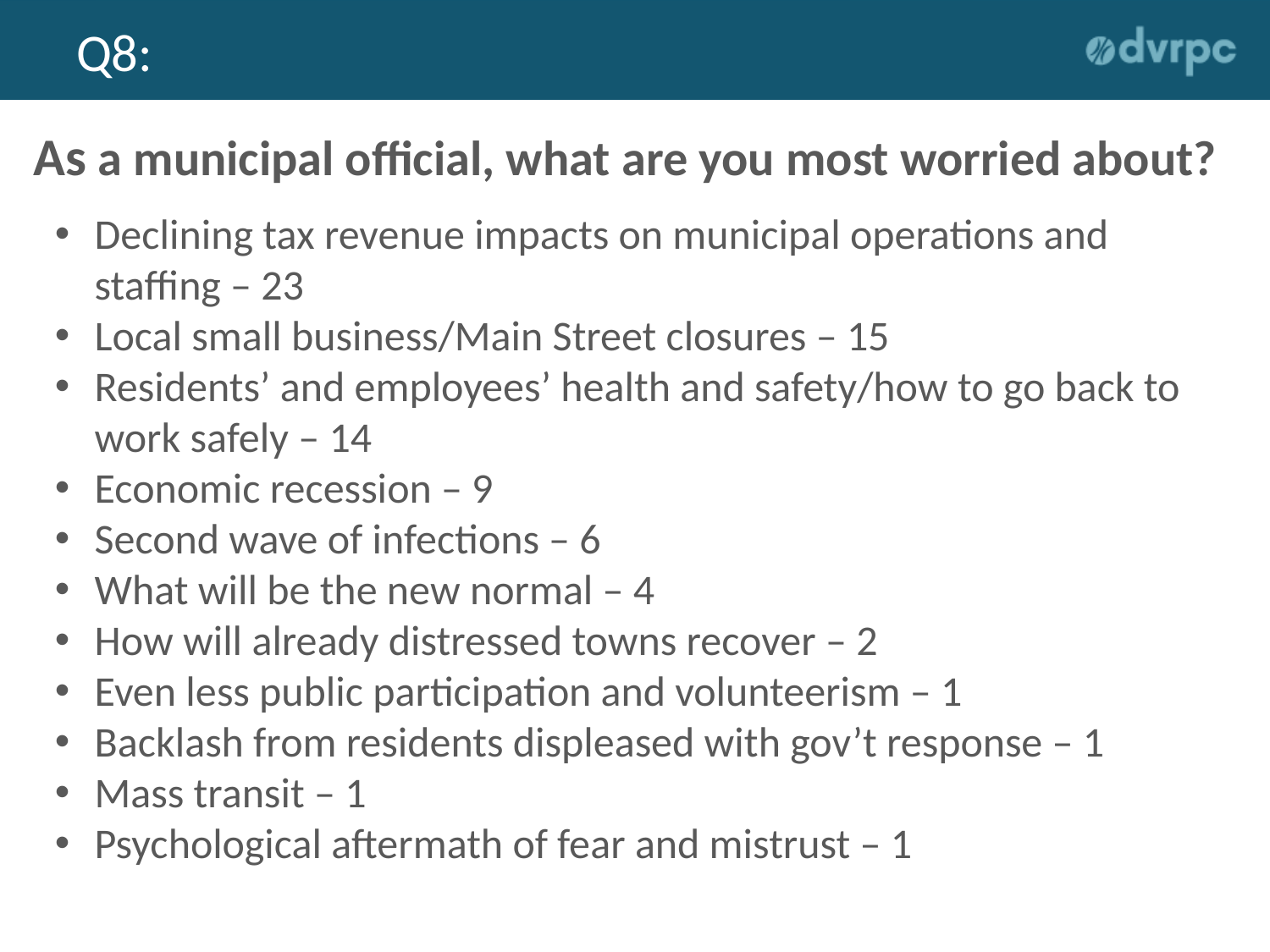

# Q8:
As a municipal official, what are you most worried about?
Declining tax revenue impacts on municipal operations and staffing – 23
Local small business/Main Street closures – 15
Residents’ and employees’ health and safety/how to go back to work safely – 14
Economic recession – 9
Second wave of infections – 6
What will be the new normal – 4
How will already distressed towns recover – 2
Even less public participation and volunteerism – 1
Backlash from residents displeased with gov’t response – 1
Mass transit – 1
Psychological aftermath of fear and mistrust – 1